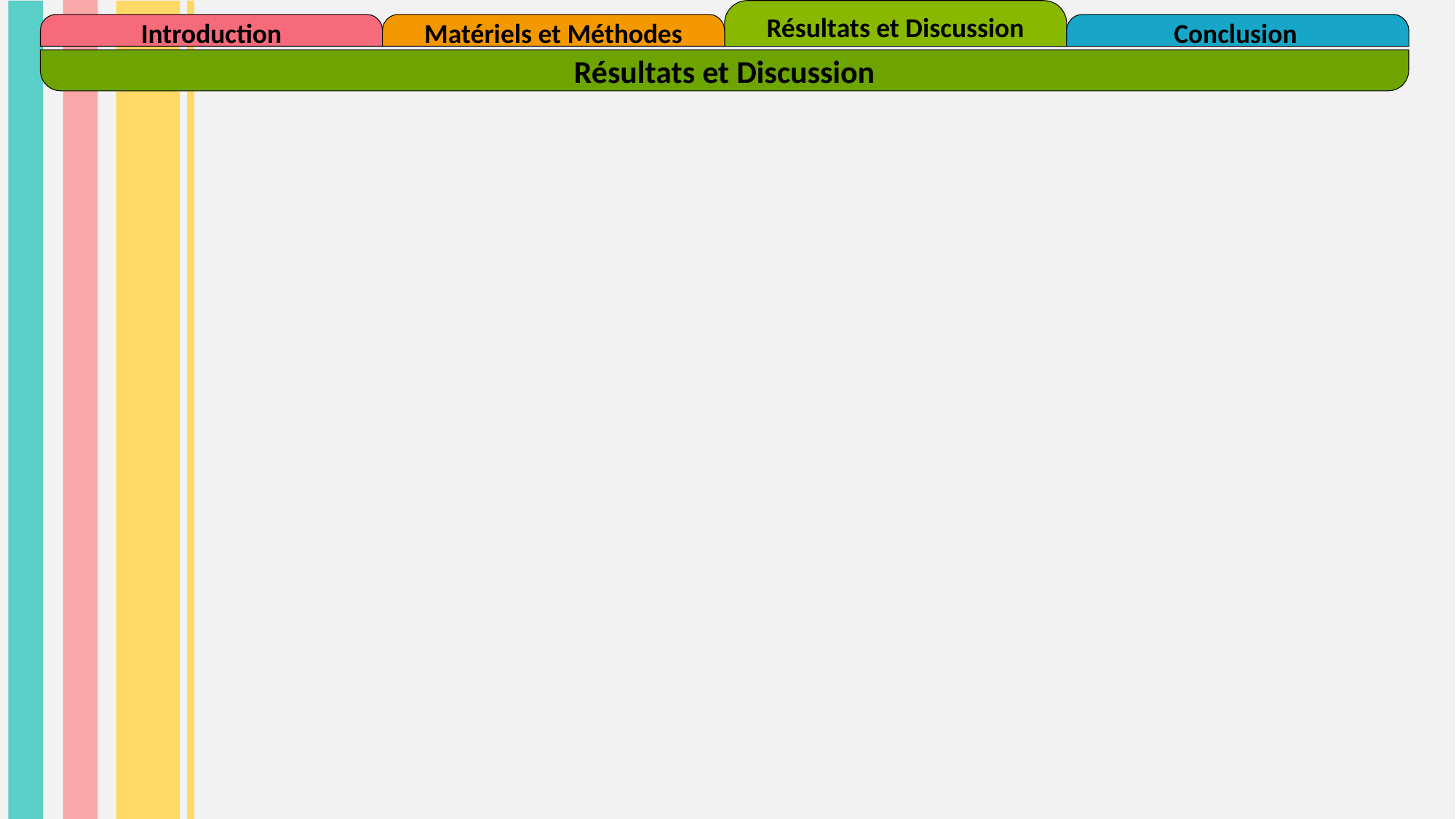

Résultats et Discussion

Introduction

Matériels et Méthodes
Conclusion
Résultats et Discussion